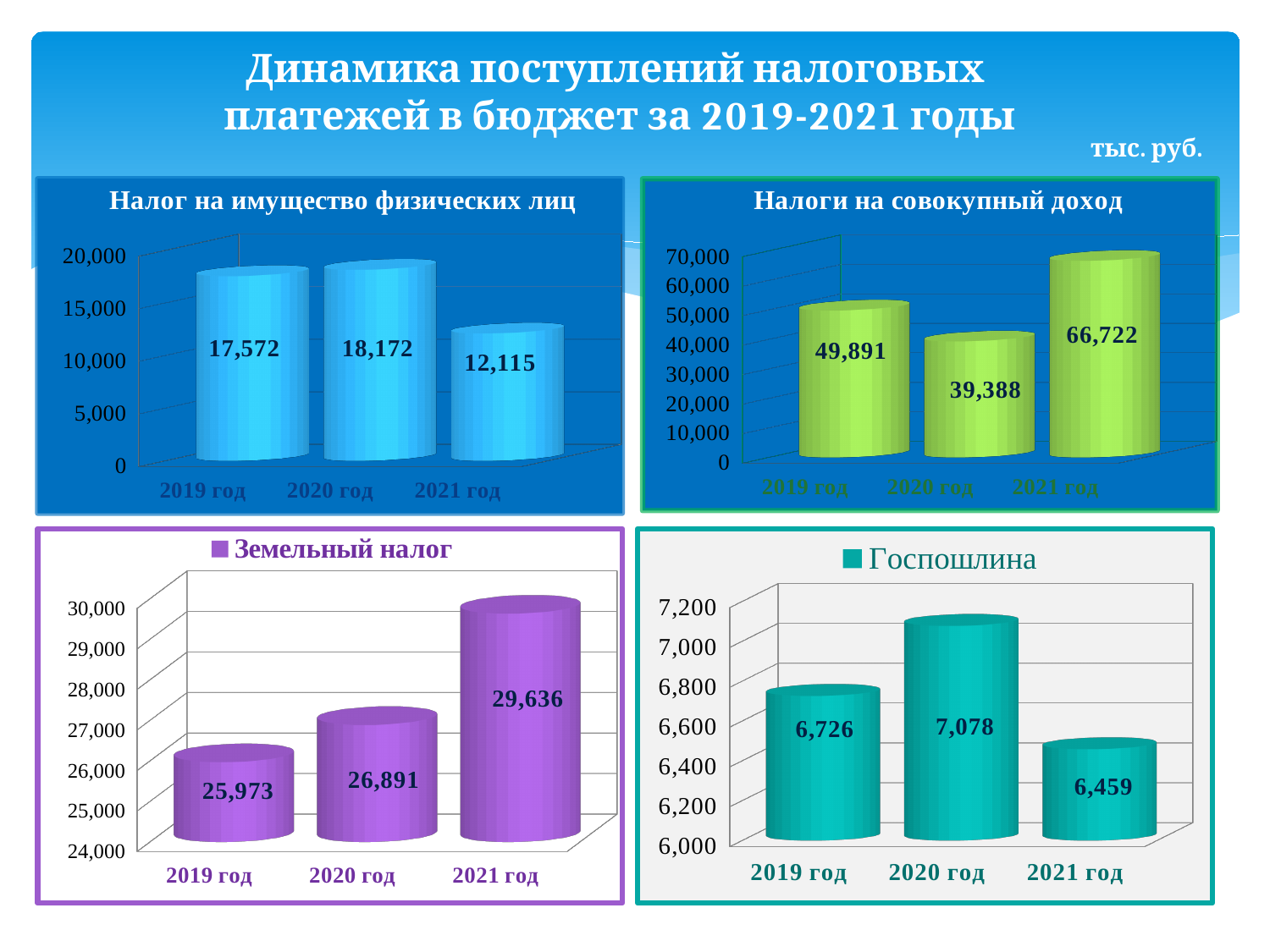

# Динамика поступлений налоговых платежей в бюджет за 2019-2021 годы
тыс. руб.

[unsupported chart]

[unsupported chart]

[unsupported chart]

[unsupported chart]